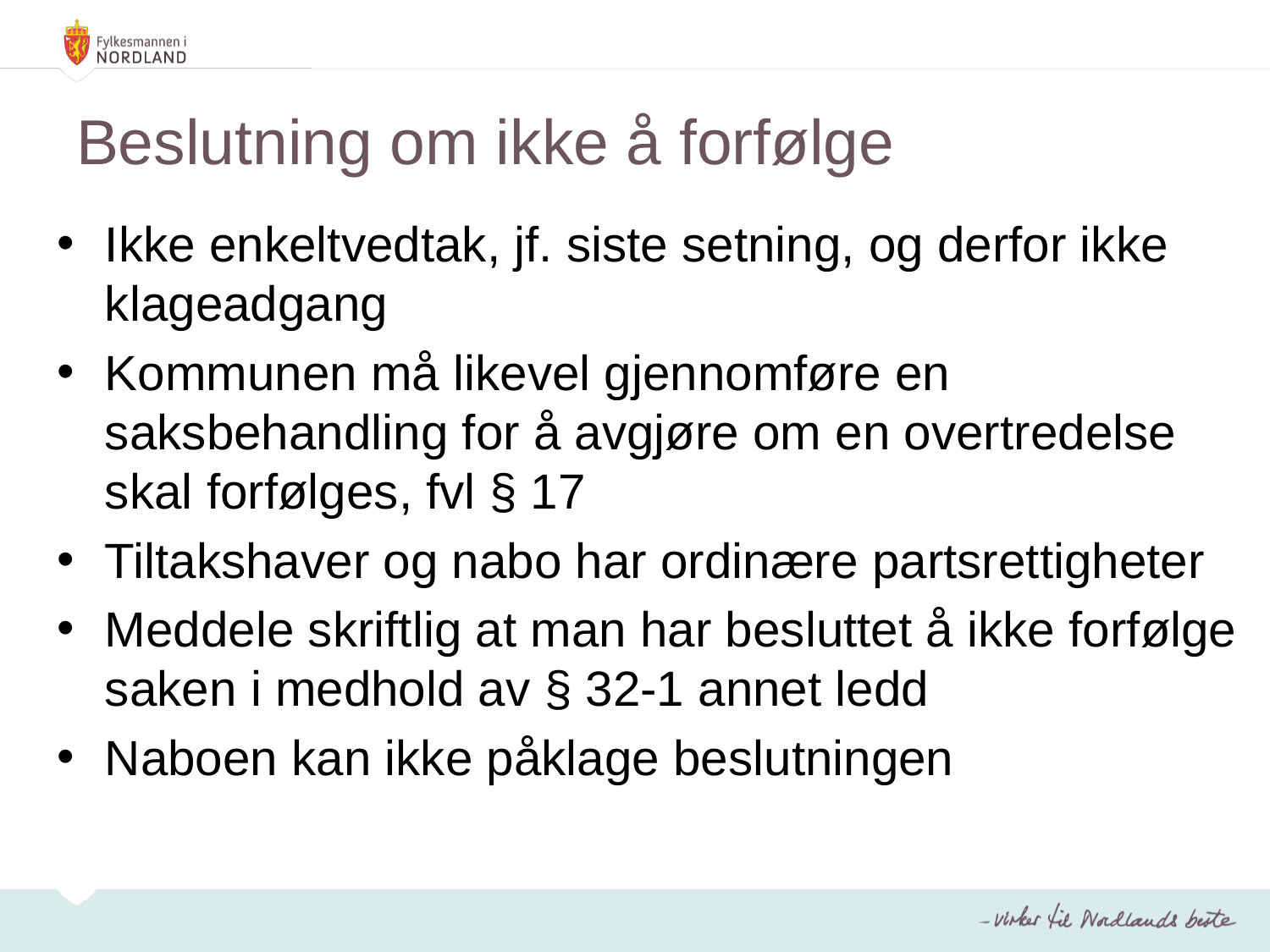

# Beslutning om ikke å forfølge
Ikke enkeltvedtak, jf. siste setning, og derfor ikke klageadgang
Kommunen må likevel gjennomføre en saksbehandling for å avgjøre om en overtredelse skal forfølges, fvl § 17
Tiltakshaver og nabo har ordinære partsrettigheter
Meddele skriftlig at man har besluttet å ikke forfølge saken i medhold av § 32-1 annet ledd
Naboen kan ikke påklage beslutningen